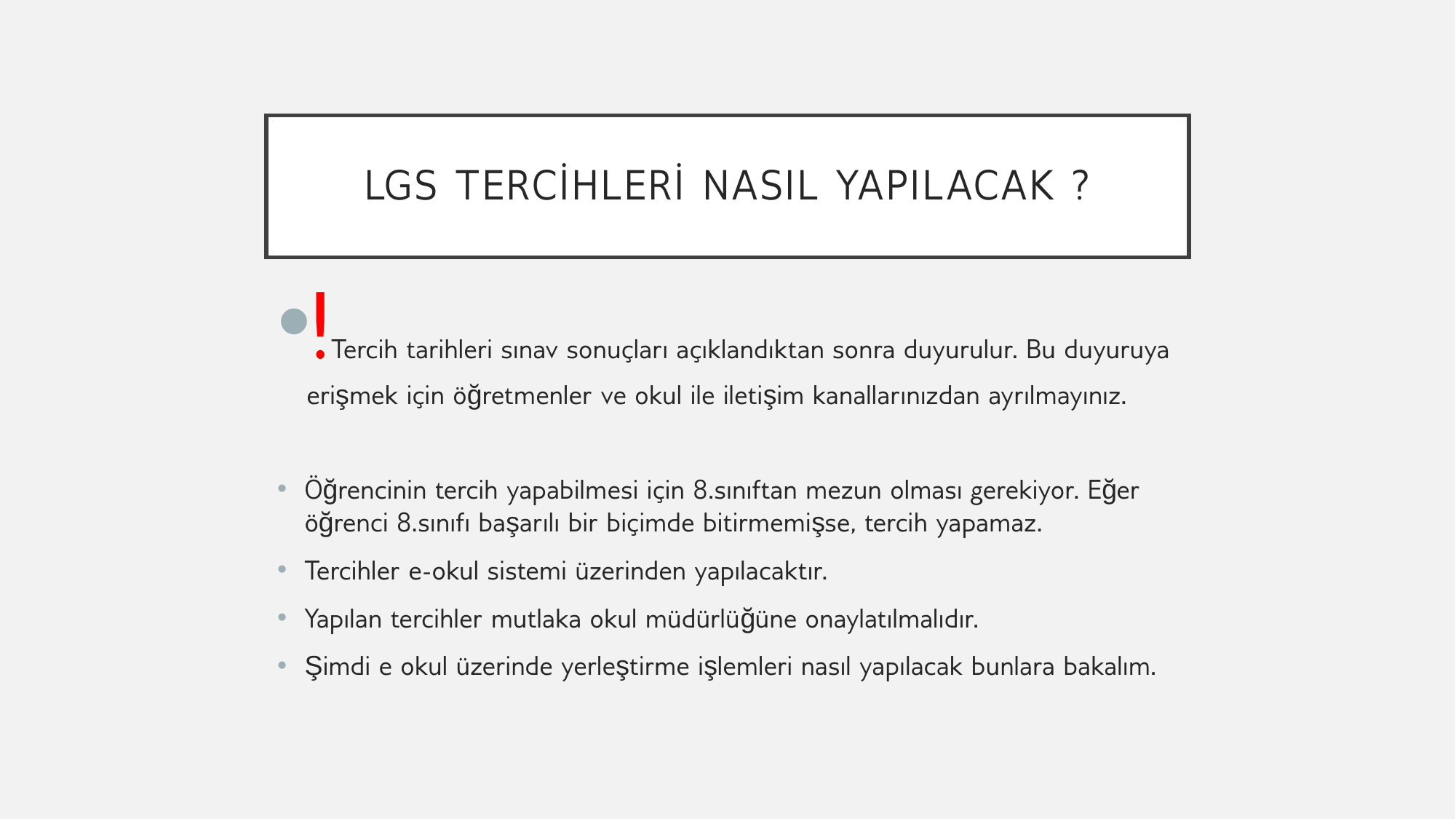

# LGS TERCİHLERİ NASIL YAPILACAK ?
!Tercih tarihleri sınav sonuçları açıklandıktan sonra duyurulur. Bu duyuruya erişmek için öğretmenler ve okul ile iletişim kanallarınızdan ayrılmayınız.

Öğrencinin tercih yapabilmesi için 8.sınıftan mezun olması gerekiyor. Eğer öğrenci 8.sınıfı başarılı bir biçimde bitirmemişse, tercih yapamaz.
Tercihler e-okul sistemi üzerinden yapılacaktır.
Yapılan tercihler mutlaka okul müdürlüğüne onaylatılmalıdır.
Şimdi e okul üzerinde yerleştirme işlemleri nasıl yapılacak bunlara bakalım.